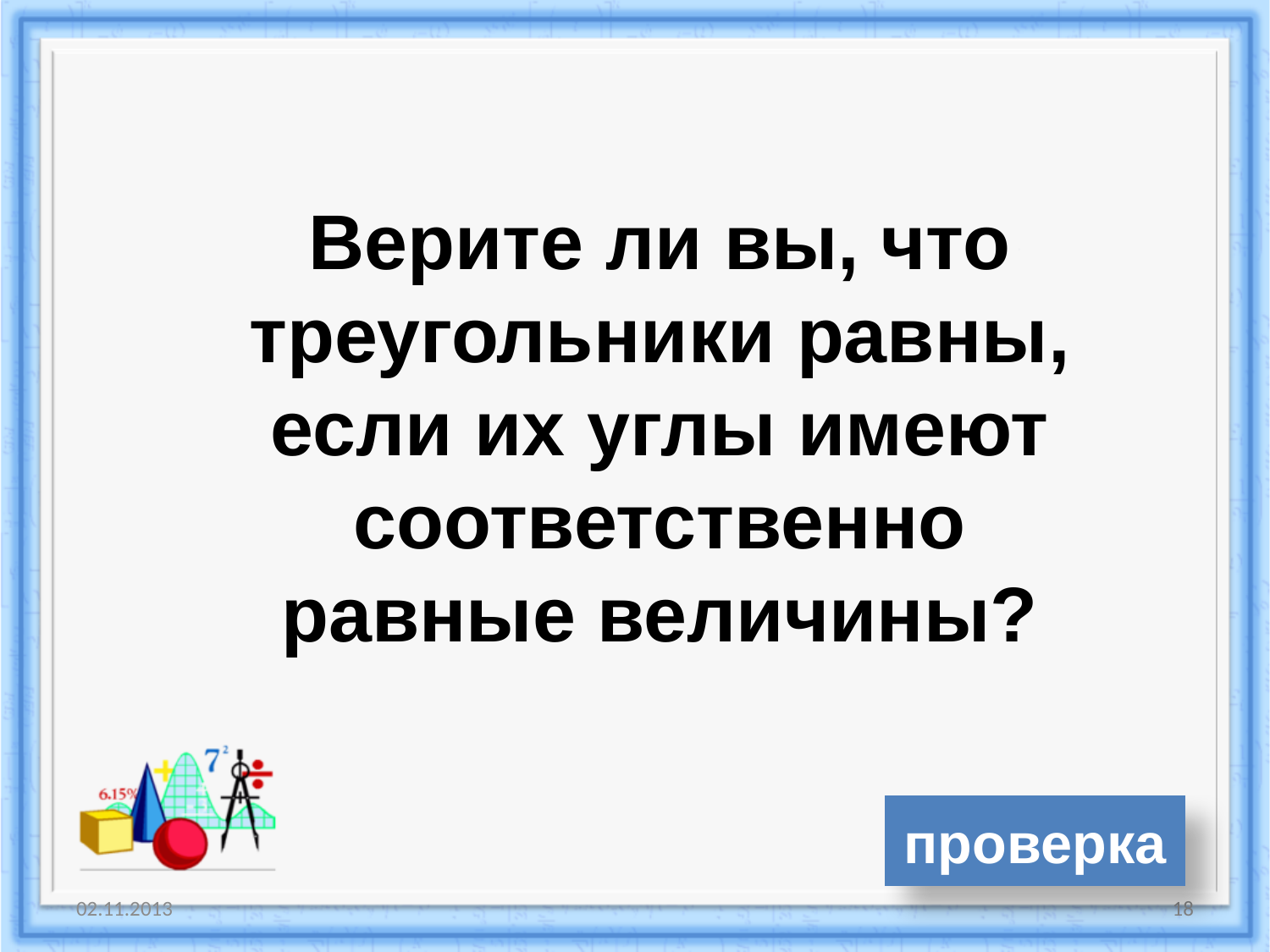

Верите ли вы, что треугольники равны, если их углы имеют соответственно равные величины?
проверка
02.11.2013
18